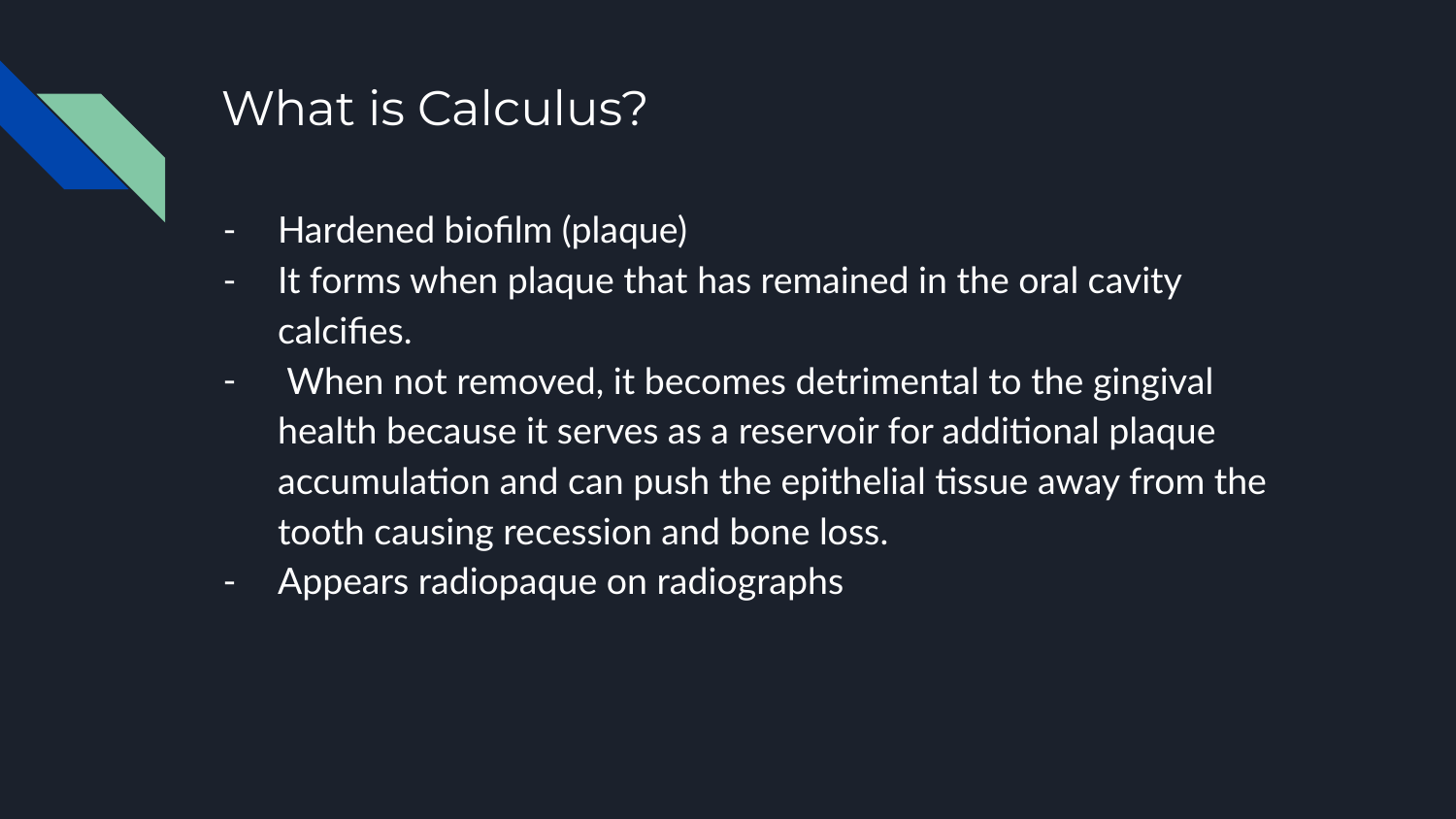

# What is Calculus?
Hardened biofilm (plaque)
It forms when plaque that has remained in the oral cavity calcifies.
 When not removed, it becomes detrimental to the gingival health because it serves as a reservoir for additional plaque accumulation and can push the epithelial tissue away from the tooth causing recession and bone loss.
Appears radiopaque on radiographs